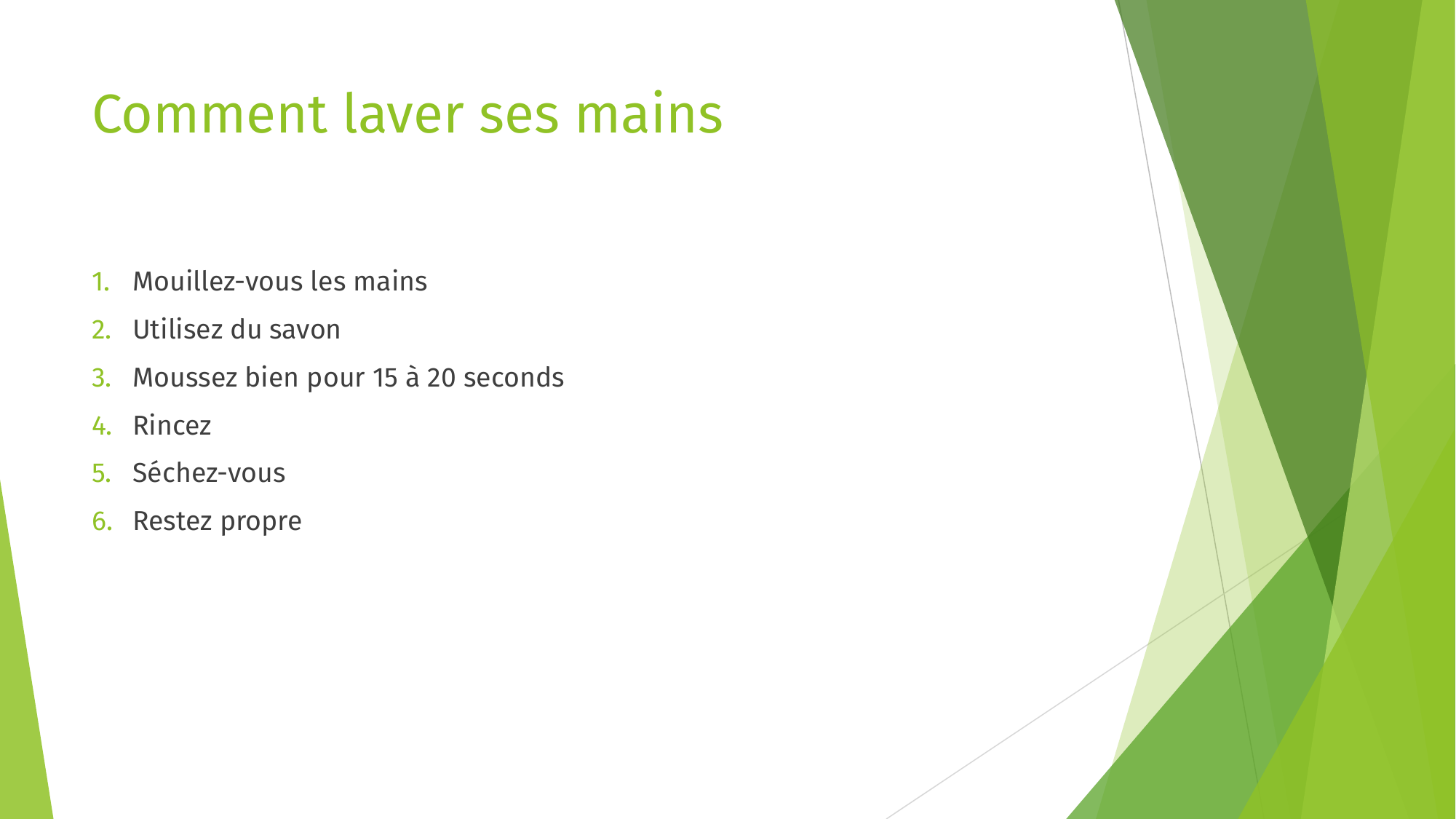

# Comment laver ses mains
Mouillez-vous les mains
Utilisez du savon
Moussez bien pour 15 à 20 seconds
Rincez
Séchez-vous
Restez propre